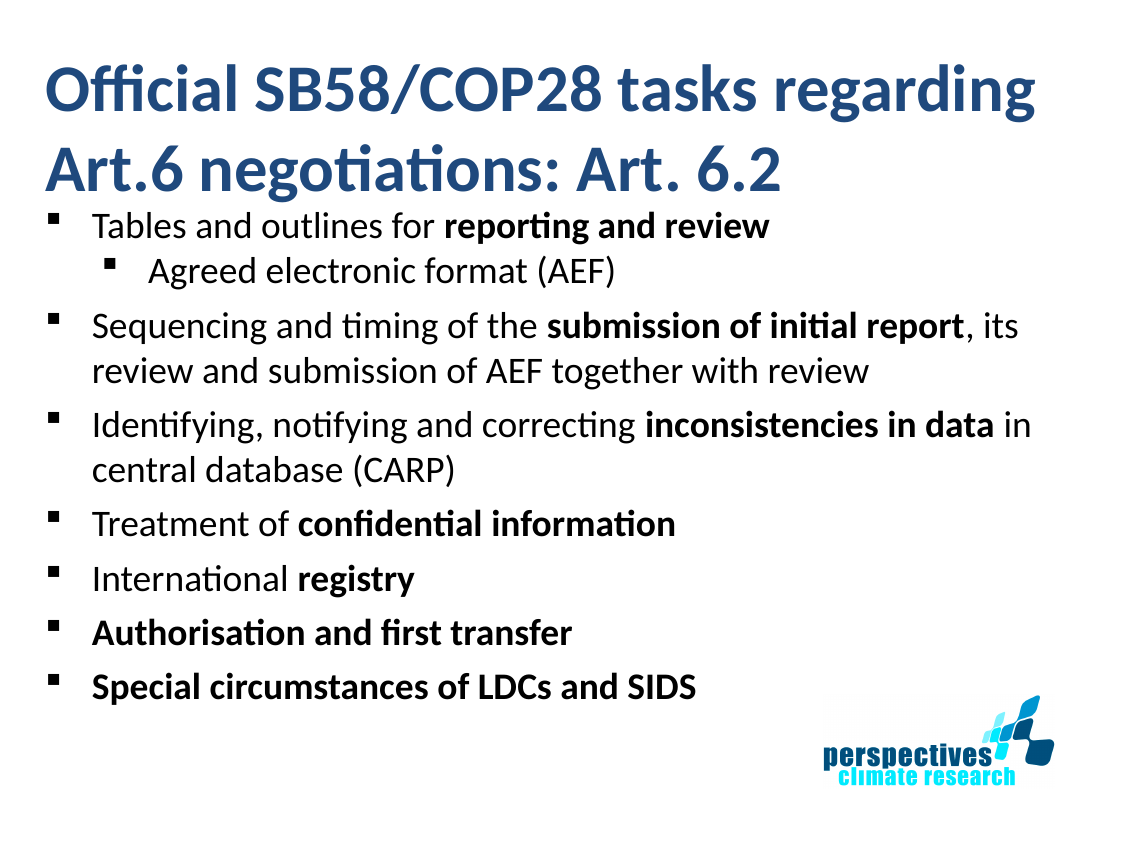

# Official SB58/COP28 tasks regarding Art.6 negotiations: Art. 6.2
Tables and outlines for reporting and review
Agreed electronic format (AEF)
Sequencing and timing of the submission of initial report, its review and submission of AEF together with review
Identifying, notifying and correcting inconsistencies in data in central database (CARP)
Treatment of confidential information
International registry
Authorisation and first transfer
Special circumstances of LDCs and SIDS